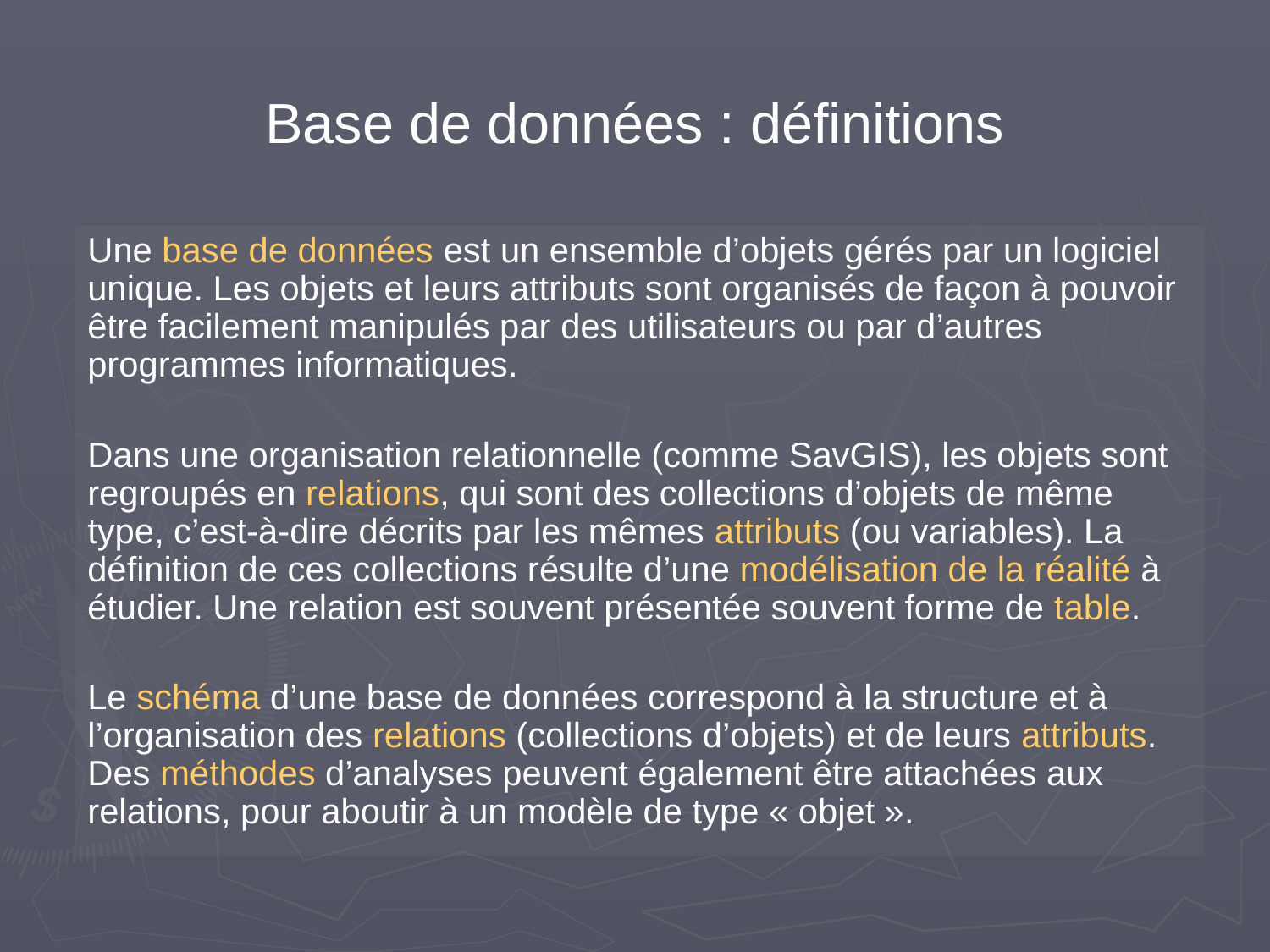

# Base de données : définitions
Une base de données est un ensemble d’objets gérés par un logiciel unique. Les objets et leurs attributs sont organisés de façon à pouvoir être facilement manipulés par des utilisateurs ou par d’autres programmes informatiques.

Dans une organisation relationnelle (comme SavGIS), les objets sont regroupés en relations, qui sont des collections d’objets de même type, c’est-à-dire décrits par les mêmes attributs (ou variables). La définition de ces collections résulte d’une modélisation de la réalité à étudier. Une relation est souvent présentée souvent forme de table.

Le schéma d’une base de données correspond à la structure et à l’organisation des relations (collections d’objets) et de leurs attributs. Des méthodes d’analyses peuvent également être attachées aux relations, pour aboutir à un modèle de type « objet ».